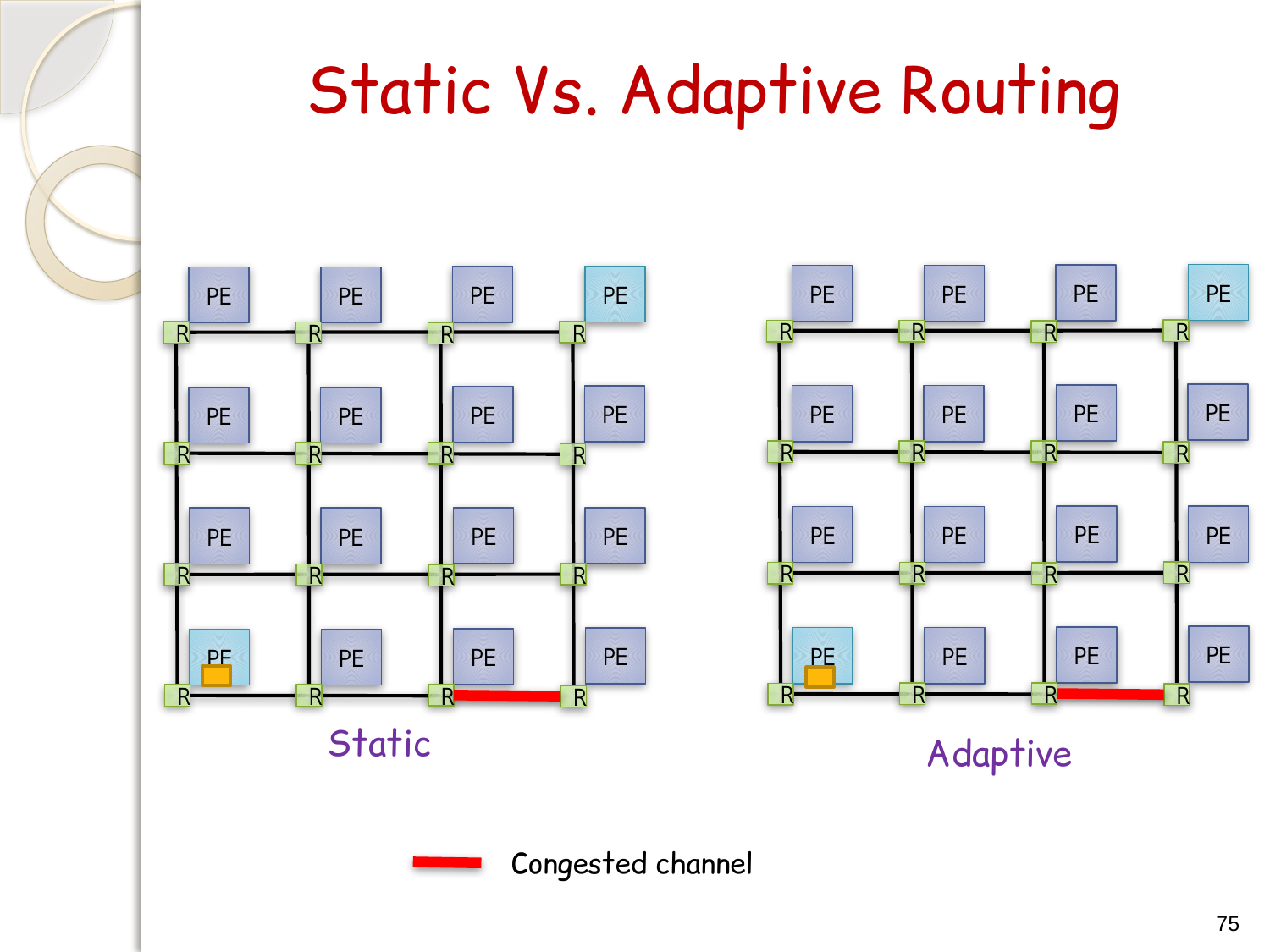

# Static Vs. Adaptive Routing
PE
PE
PE
PE
R
R
R
R
PE
PE
PE
PE
R
R
R
R
PE
PE
PE
PE
R
R
R
R
PE
PE
PE
PE
R
R
R
R
PE
PE
PE
PE
R
R
R
R
PE
PE
PE
PE
R
R
R
R
PE
PE
PE
PE
R
R
R
R
PE
PE
PE
PE
R
R
R
R

Static
Adaptive
Congested channel
75